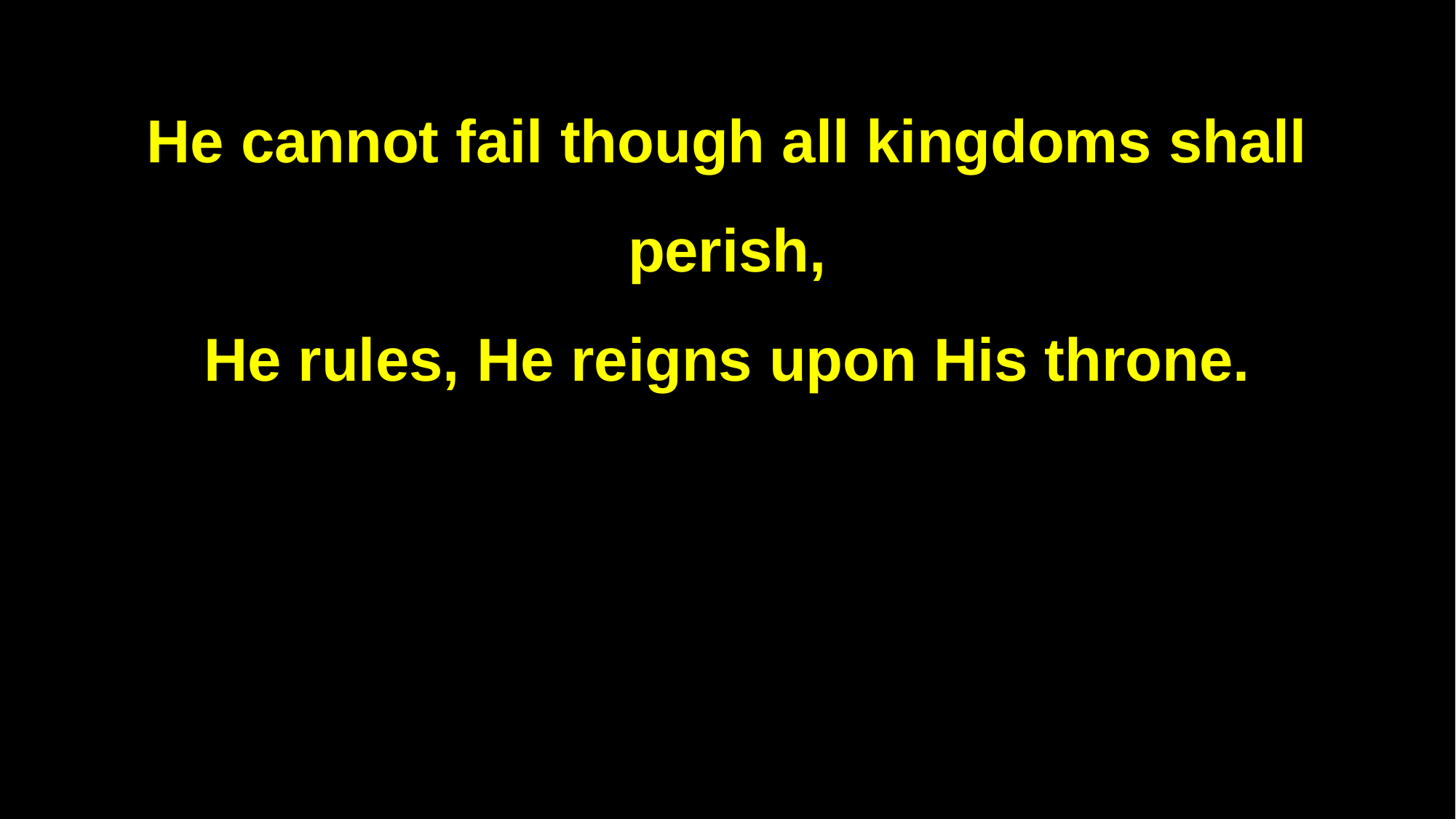

He cannot fail though all kingdoms shall perish,
He rules, He reigns upon His throne.